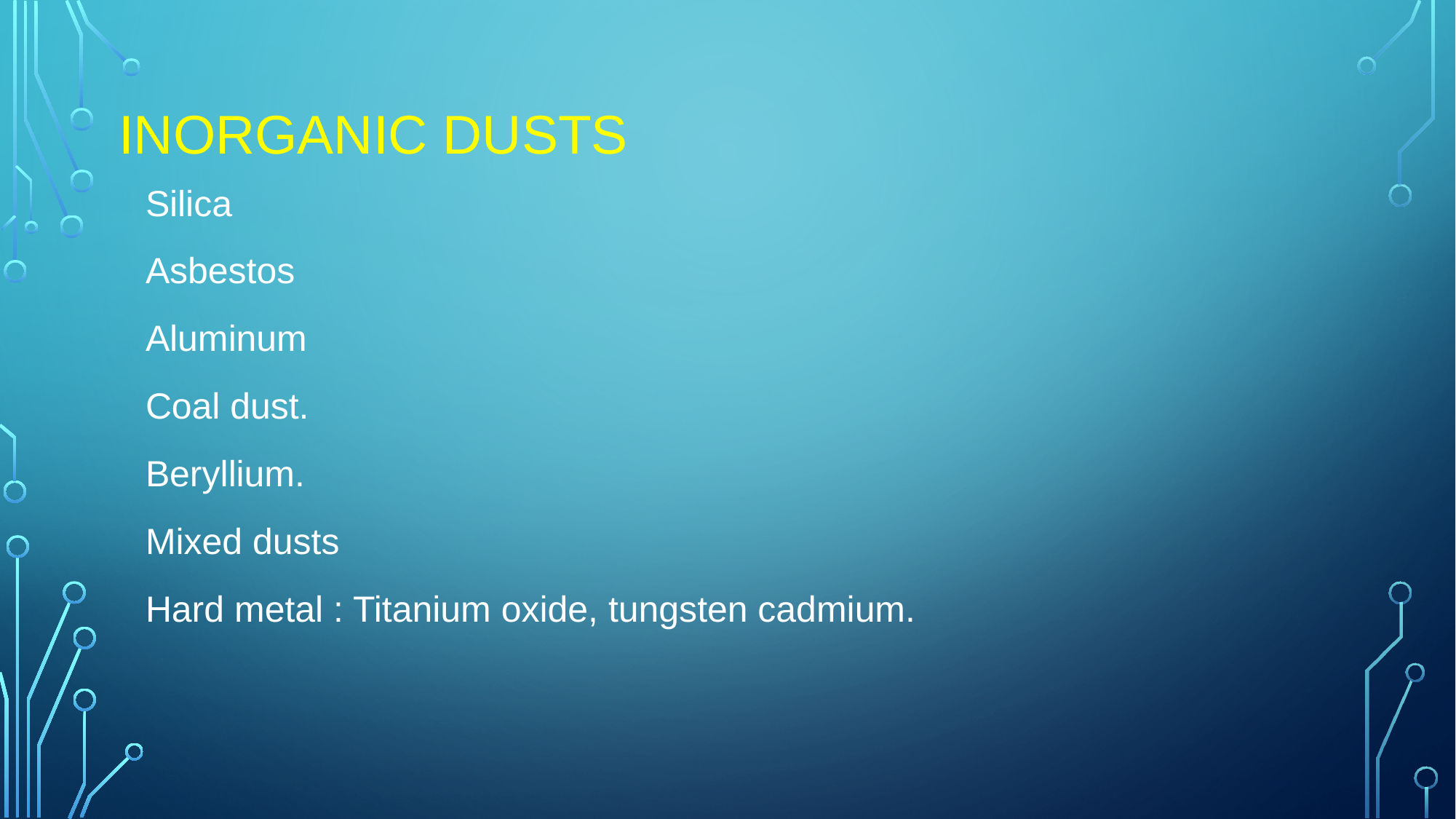

# Inorganic dusts
Silica
Asbestos
Aluminum
Coal dust.
Beryllium.
Mixed dusts
Hard metal : Titanium oxide, tungsten cadmium.